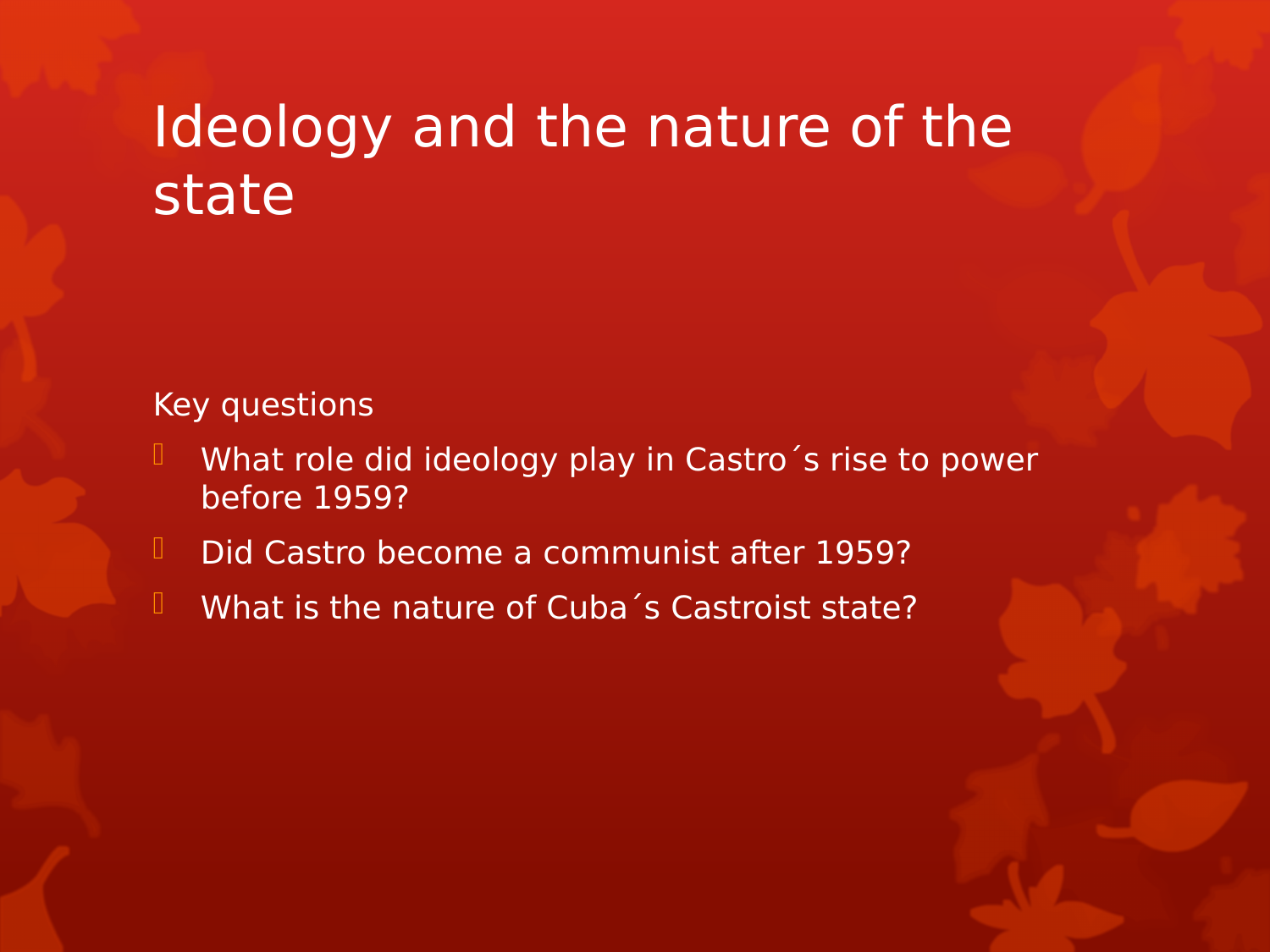

# Ideology and the nature of the state
Key questions
What role did ideology play in Castro´s rise to power before 1959?
Did Castro become a communist after 1959?
What is the nature of Cuba´s Castroist state?